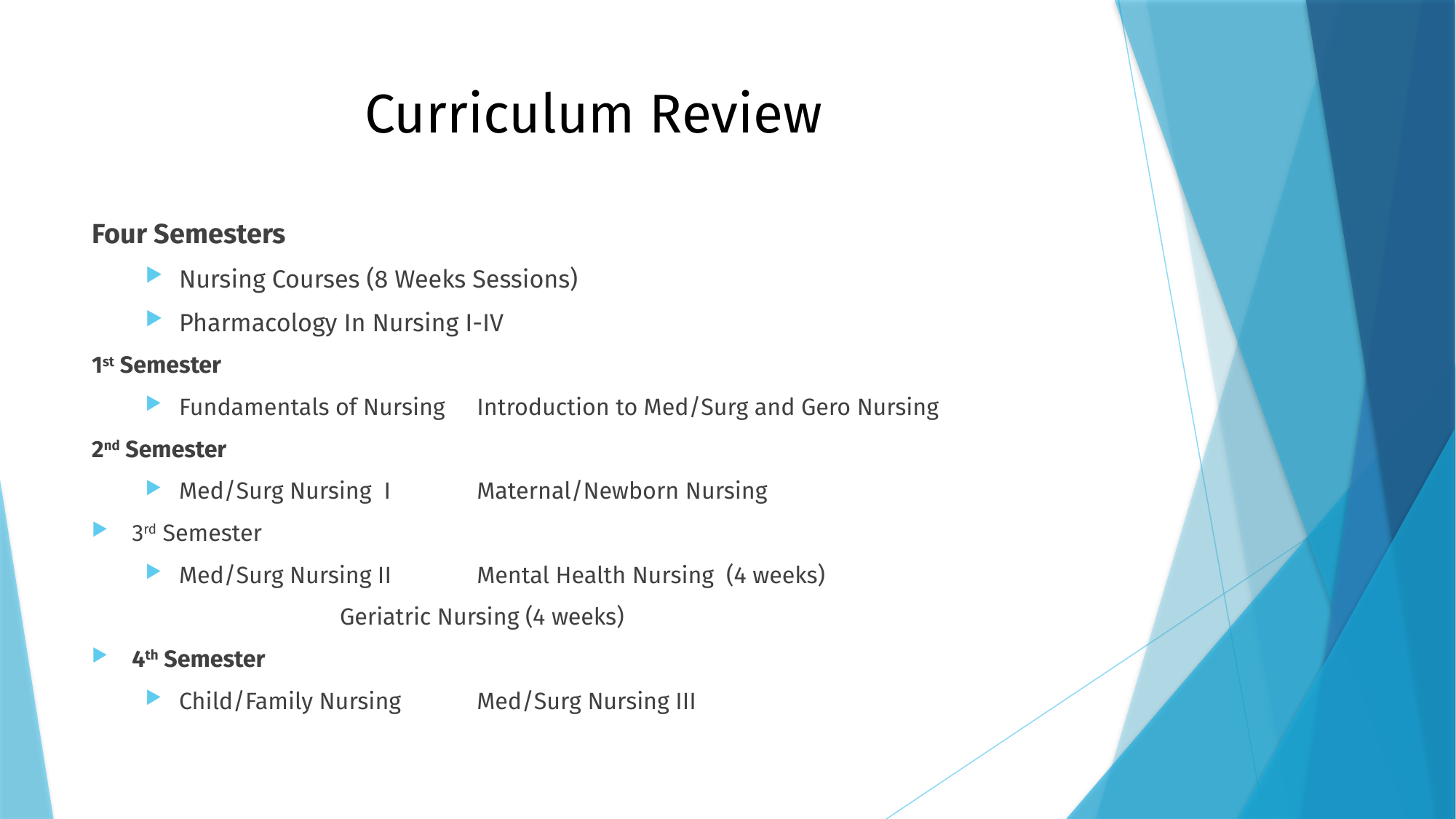

# Curriculum Review
Four Semesters
Nursing Courses (8 Weeks Sessions)
Pharmacology In Nursing I-IV
1st Semester
Fundamentals of Nursing 		Introduction to Med/Surg and Gero Nursing
2nd Semester
Med/Surg Nursing  I			Maternal/Newborn Nursing
3rd Semester
Med/Surg Nursing II			Mental Health Nursing  (4 weeks)
                      					        Geriatric Nursing (4 weeks)
4th Semester
Child/Family Nursing			Med/Surg Nursing III